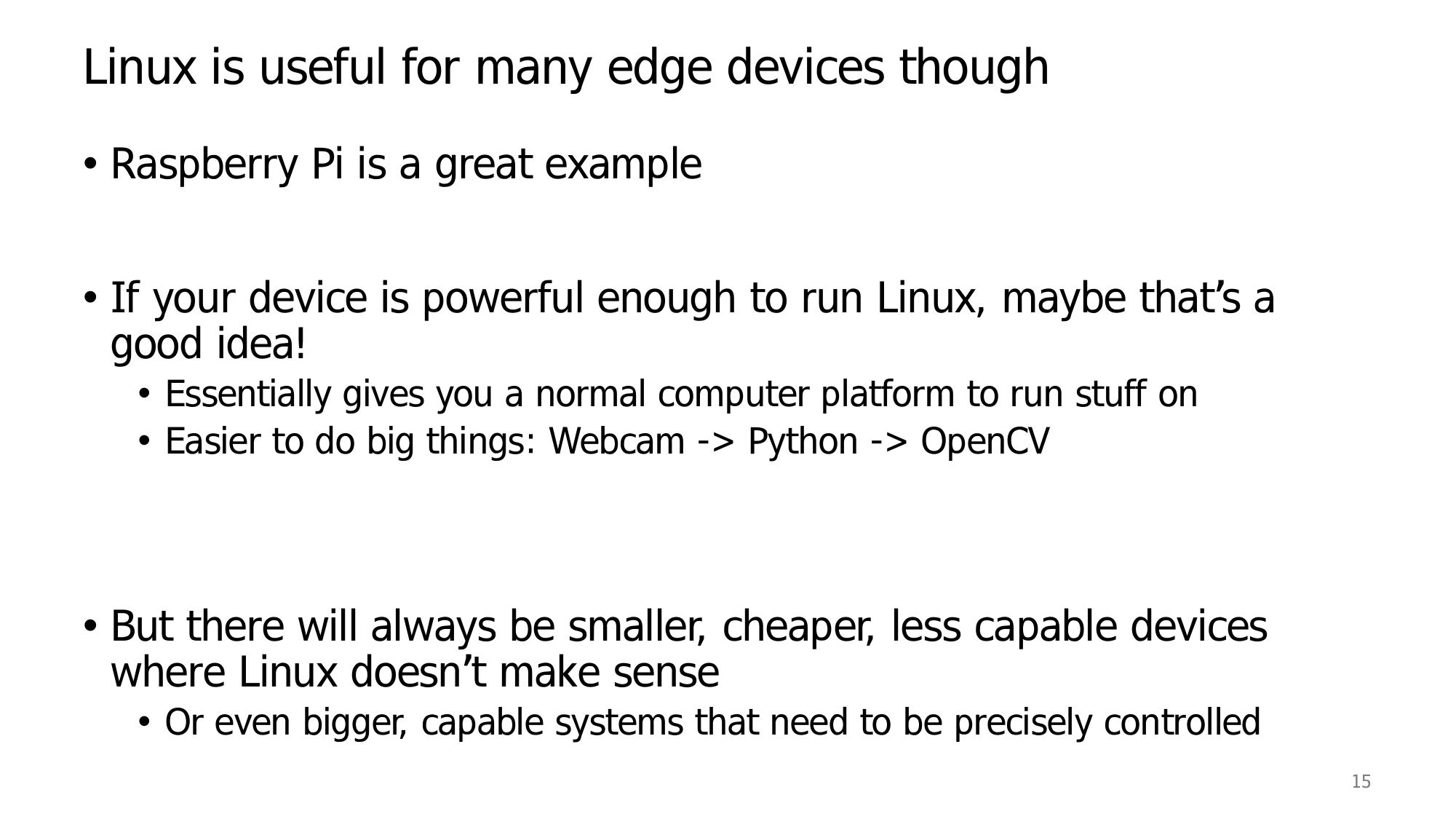

# Linux is useful for many edge devices though
Raspberry Pi is a great example

If your device is powerful enough to run Linux, maybe that’s a good idea!
Essentially gives you a normal computer platform to run stuff on
Easier to do big things: Webcam -> Python -> OpenCV

But there will always be smaller, cheaper, less capable devices where Linux doesn’t make sense
Or even bigger, capable systems that need to be precisely controlled
15